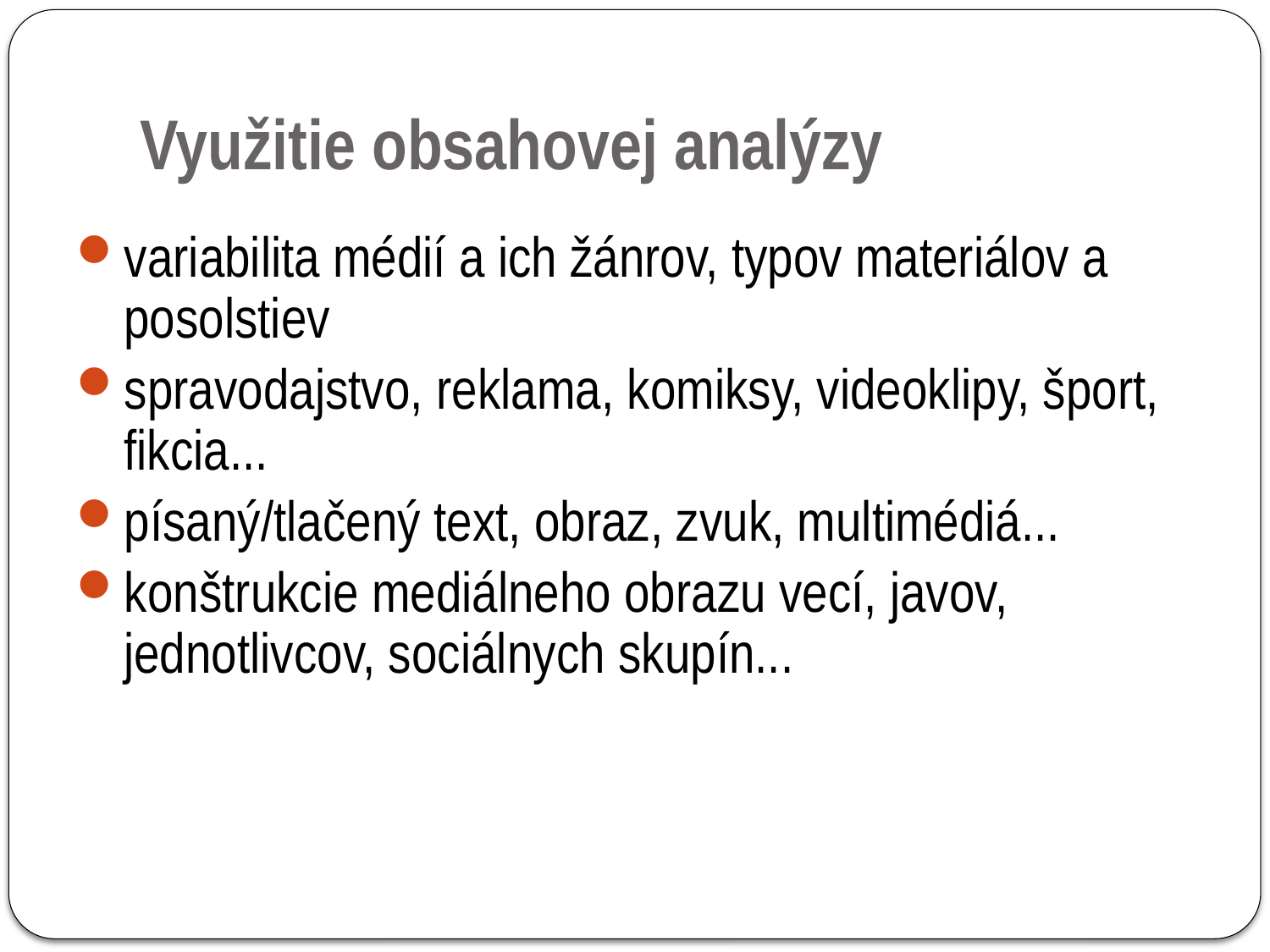

# Využitie obsahovej analýzy
variabilita médií a ich žánrov, typov materiálov a posolstiev
spravodajstvo, reklama, komiksy, videoklipy, šport, fikcia...
písaný/tlačený text, obraz, zvuk, multimédiá...
konštrukcie mediálneho obrazu vecí, javov, jednotlivcov, sociálnych skupín...